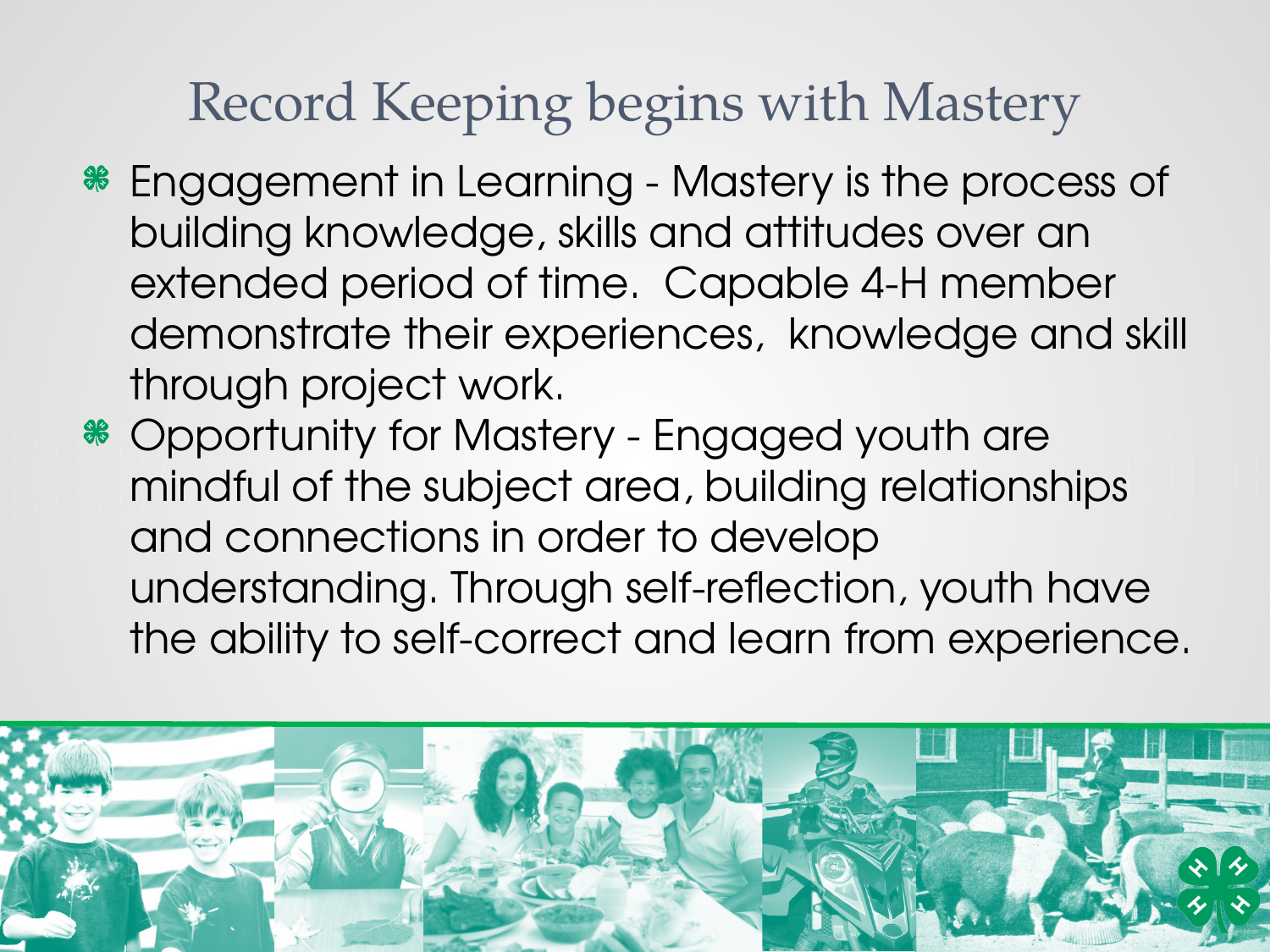

# Record Keeping begins with Mastery
Engagement in Learning - Mastery is the process of building knowledge, skills and attitudes over an extended period of time.  Capable 4-H member demonstrate their experiences,  knowledge and skill through project work.
Opportunity for Mastery - Engaged youth are mindful of the subject area, building relationships and connections in order to develop understanding. Through self-reflection, youth have the ability to self-correct and learn from experience.